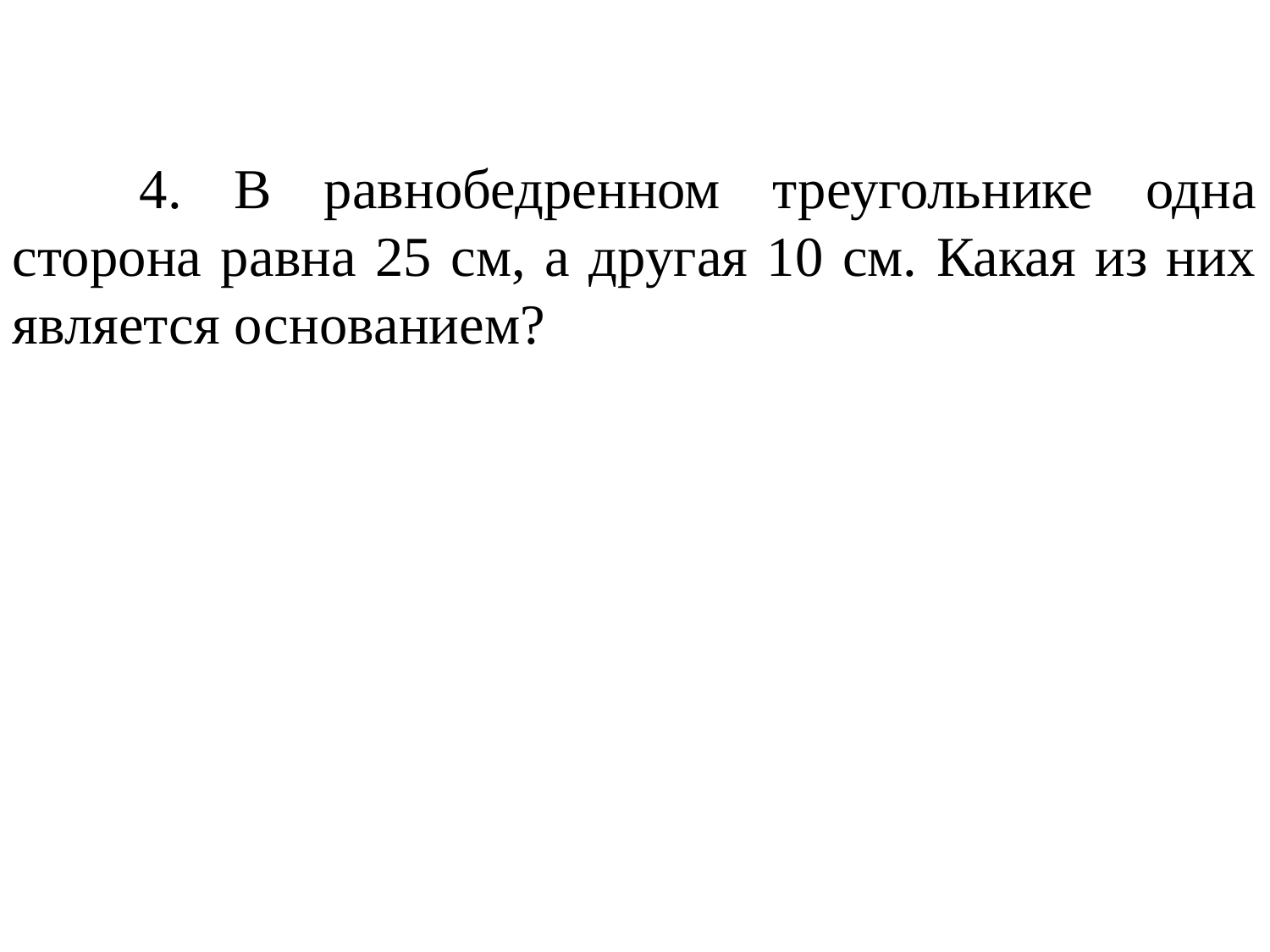

4. В равнобедренном треугольнике одна сторона равна 25 см, а другая 10 см. Какая из них является основанием?